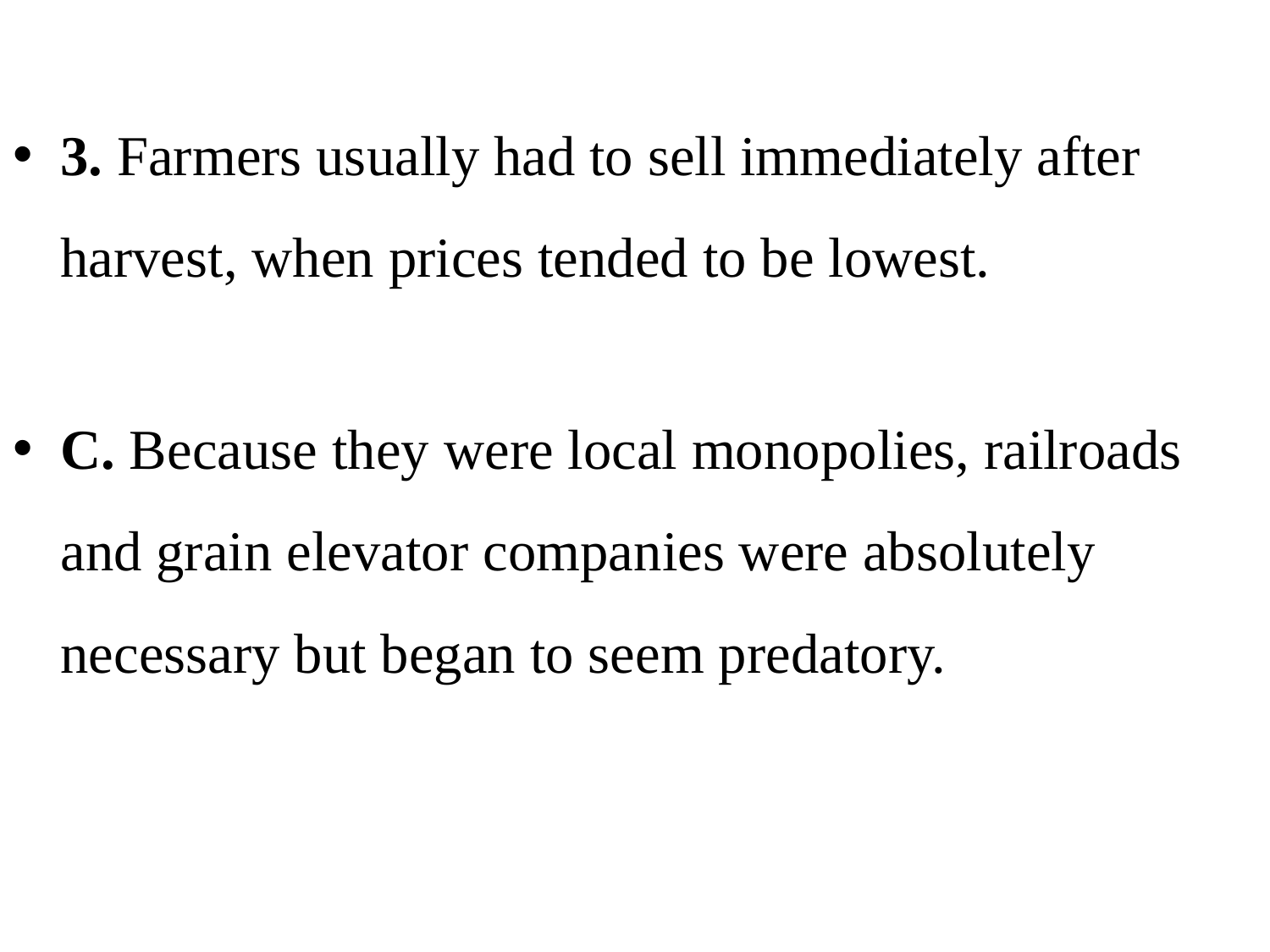

3. Farmers usually had to sell immediately after harvest, when prices tended to be lowest.

C. Because they were local monopolies, railroads and grain elevator companies were absolutely necessary but began to seem predatory.